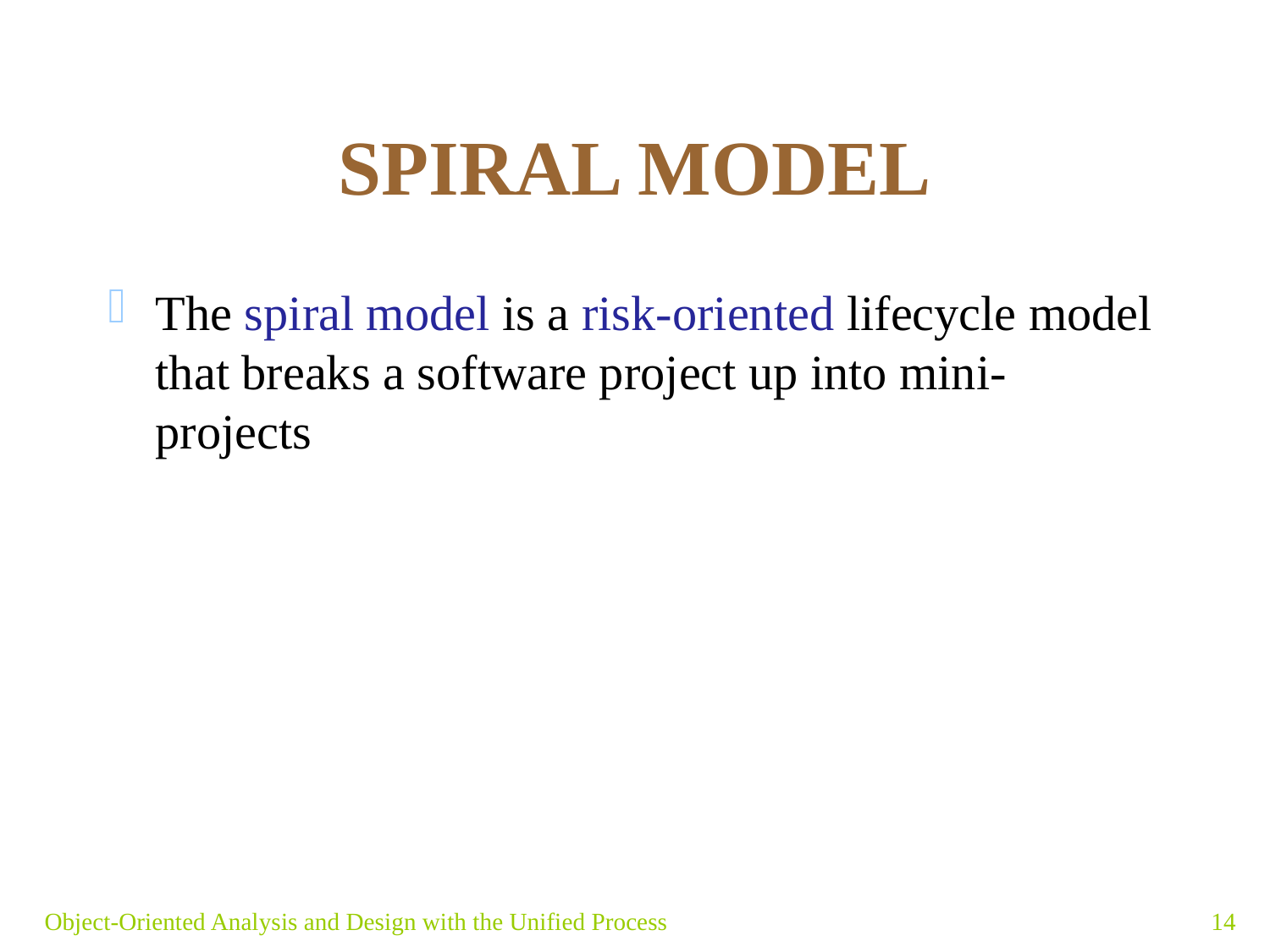

# SPIRAL MODEL
The spiral model is a risk-oriented lifecycle model that breaks a software project up into mini-projects
Object-Oriented Analysis and Design with the Unified Process
14